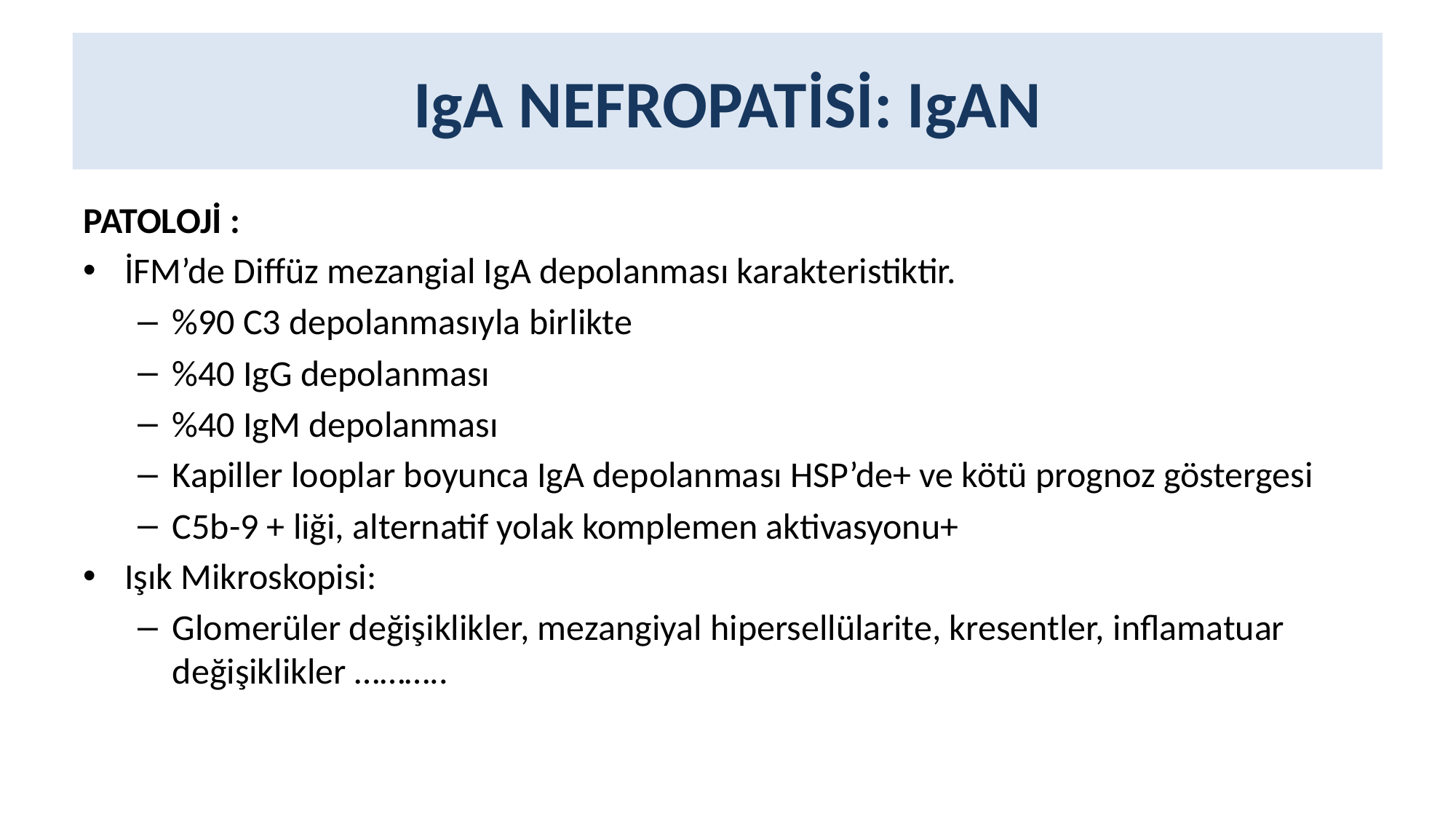

# IgA NEFROPATİSİ: IgAN
PATOLOJİ :
İFM’de Diffüz mezangial IgA depolanması karakteristiktir.
%90 C3 depolanmasıyla birlikte
%40 IgG depolanması
%40 IgM depolanması
Kapiller looplar boyunca IgA depolanması HSP’de+ ve kötü prognoz göstergesi
C5b-9 + liği, alternatif yolak komplemen aktivasyonu+
Işık Mikroskopisi:
Glomerüler değişiklikler, mezangiyal hipersellülarite, kresentler, inflamatuar değişiklikler ………..